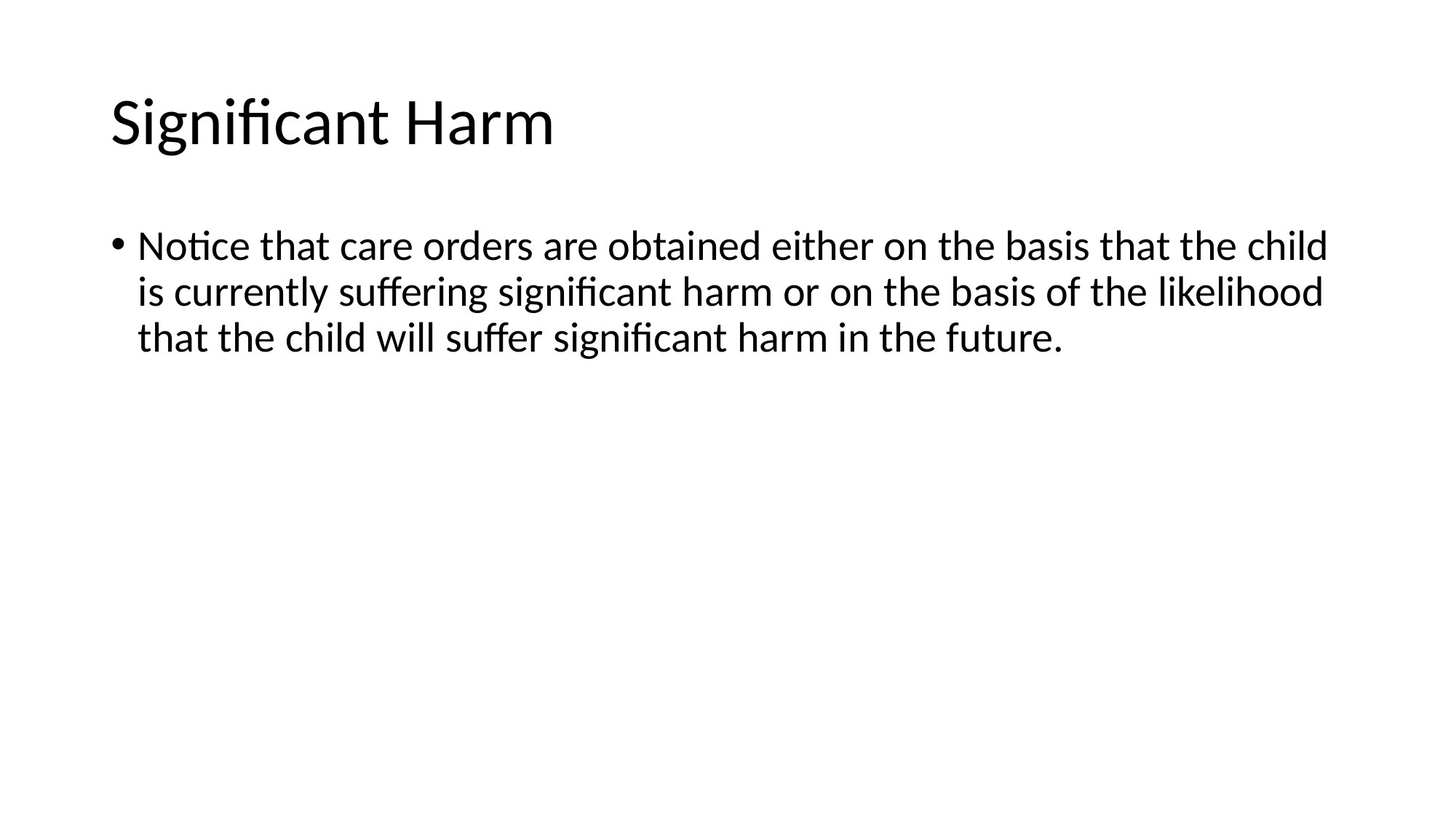

# Significant Harm
Notice that care orders are obtained either on the basis that the child is currently suffering significant harm or on the basis of the likelihood that the child will suffer significant harm in the future.